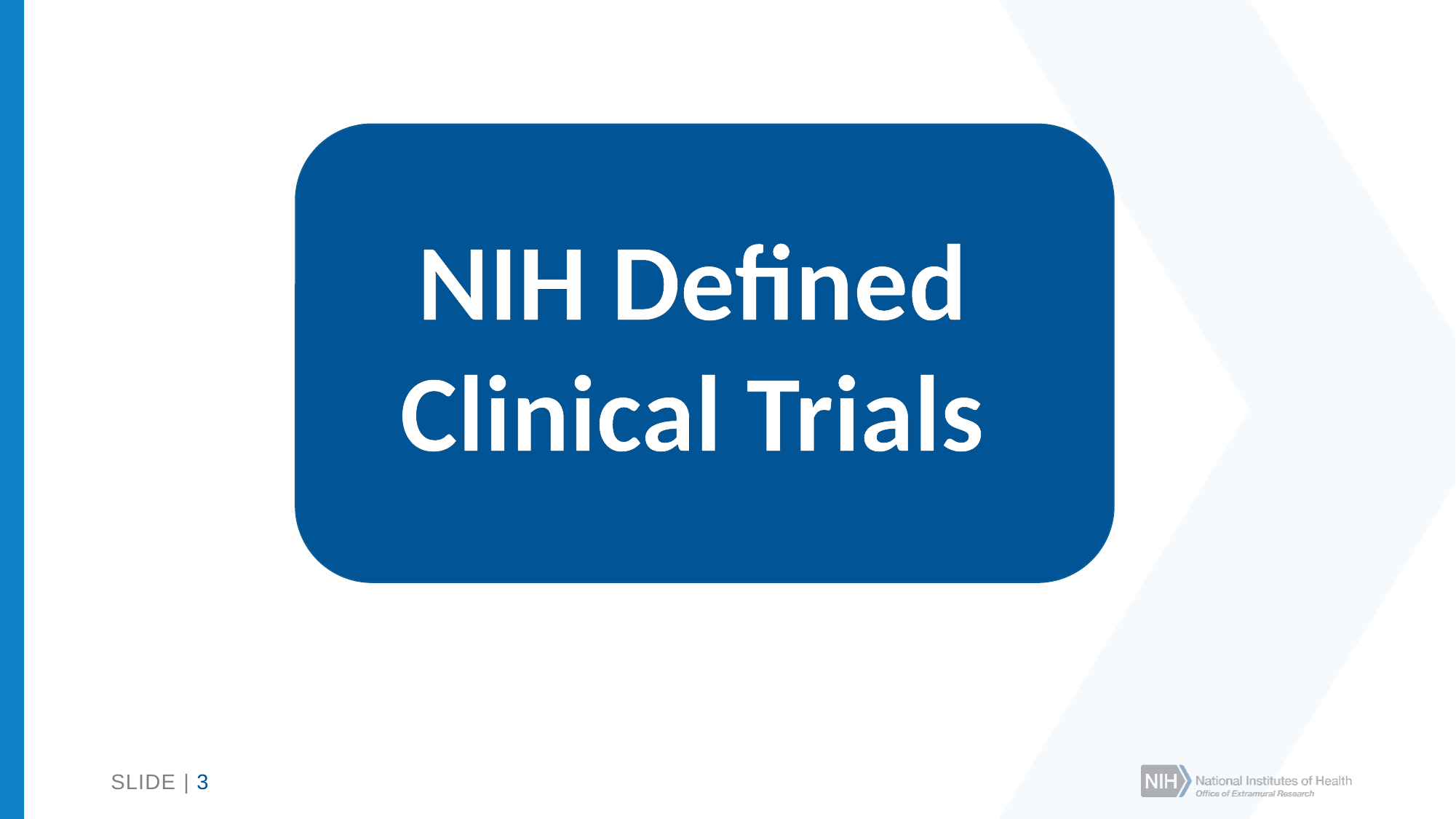

NIH Defined
Clinical Trials
SLIDE | 3